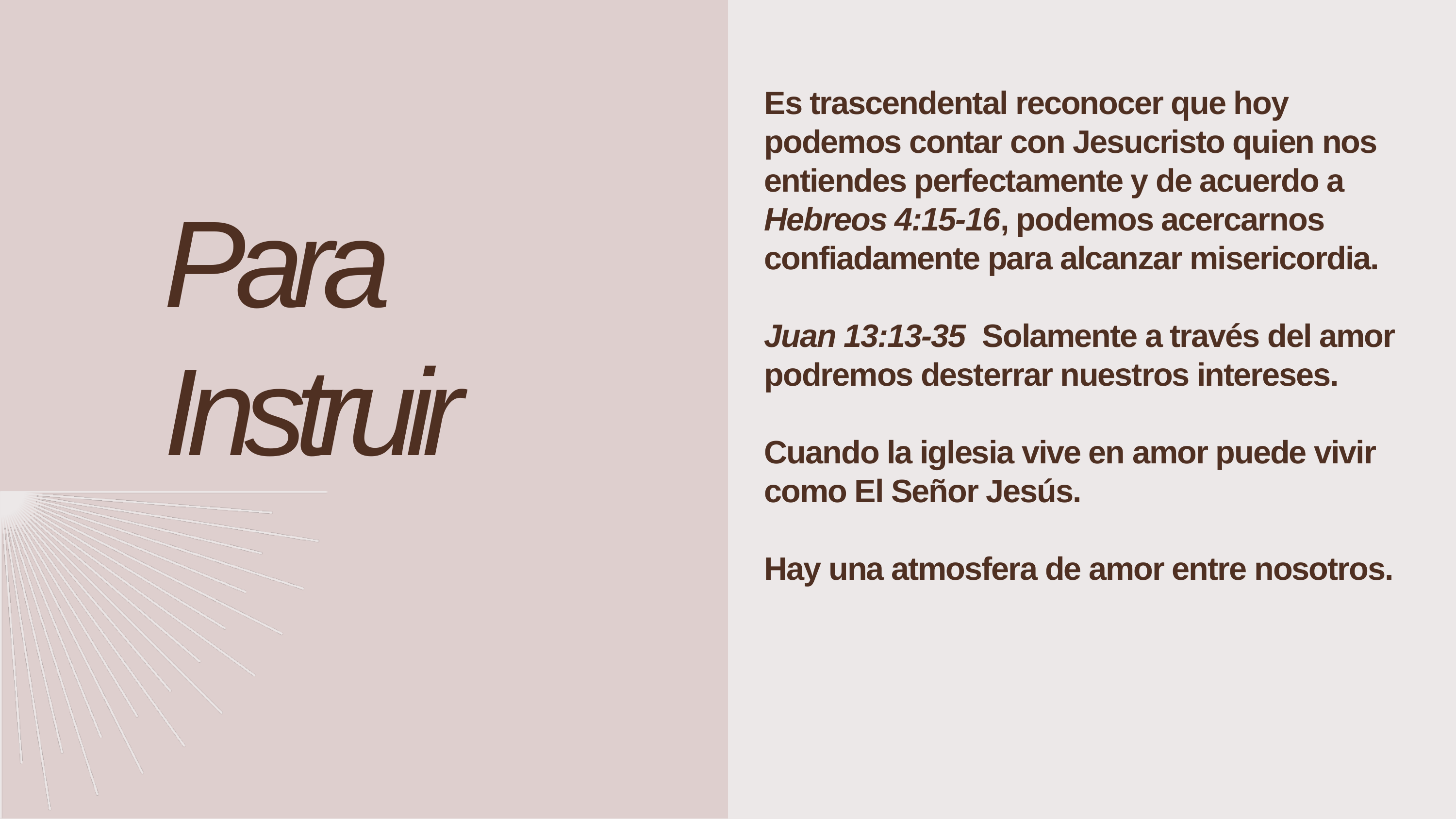

Es trascendental reconocer que hoy podemos contar con Jesucristo quien nos entiendes perfectamente y de acuerdo a Hebreos 4:15-16, podemos acercarnos confiadamente para alcanzar misericordia.

Juan 13:13-35  Solamente a través del amor podremos desterrar nuestros intereses.

Cuando la iglesia vive en amor puede vivir como El Señor Jesús.

Hay una atmosfera de amor entre nosotros.

Para Instruir